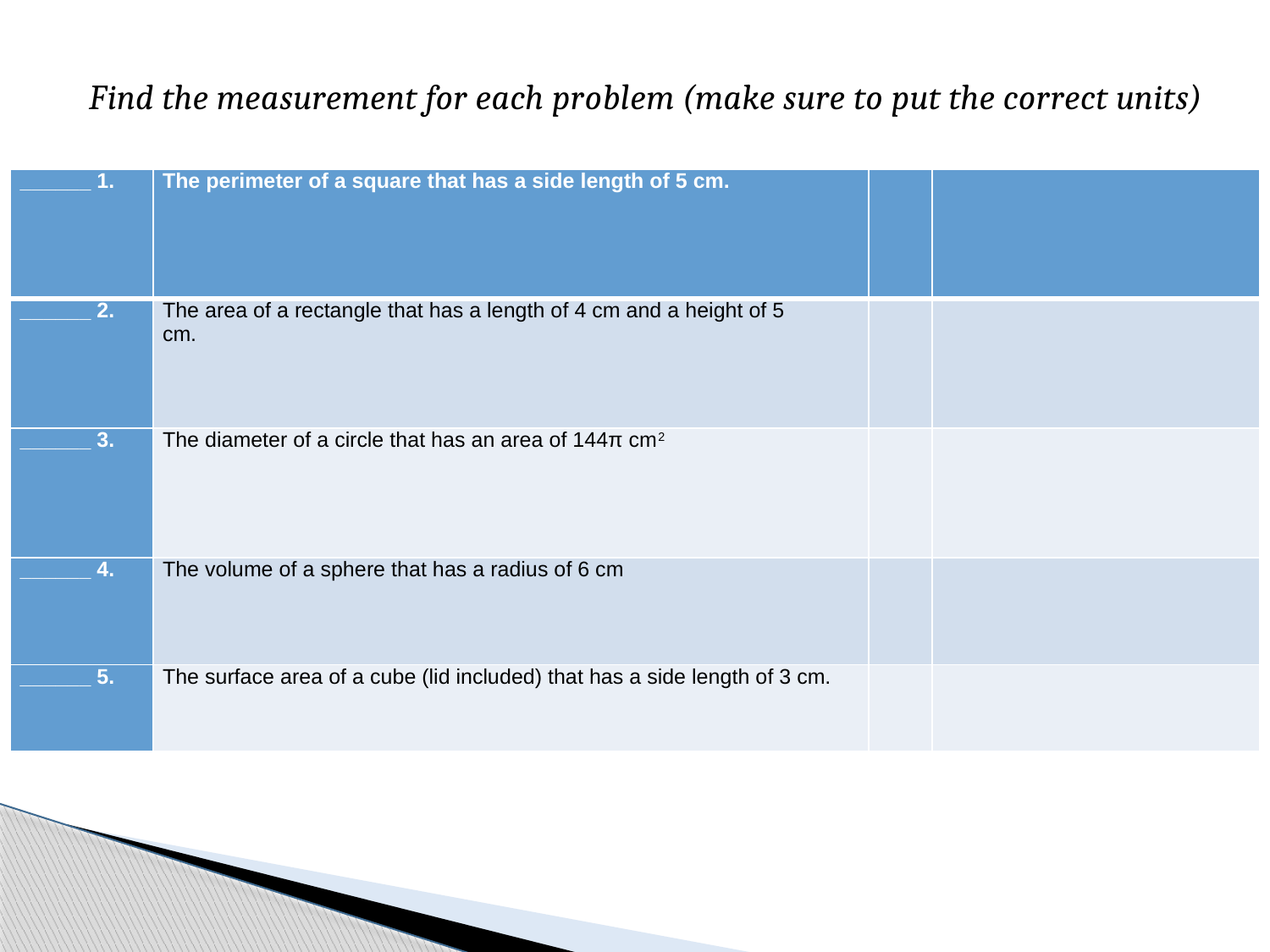

Find the measurement for each problem (make sure to put the correct units)
| \_\_\_\_\_\_ 1. | The perimeter of a square that has a side length of 5 cm. |  |  |
| --- | --- | --- | --- |
| \_\_\_\_\_\_ 2. | The area of a rectangle that has a length of 4 cm and a height of 5 cm. |  |  |
| \_\_\_\_\_\_ 3. | The diameter of a circle that has an area of 144π cm2 |  |  |
| \_\_\_\_\_\_ 4. | The volume of a sphere that has a radius of 6 cm |  |  |
| \_\_\_\_\_\_ 5. | The surface area of a cube (lid included) that has a side length of 3 cm. |  |  |